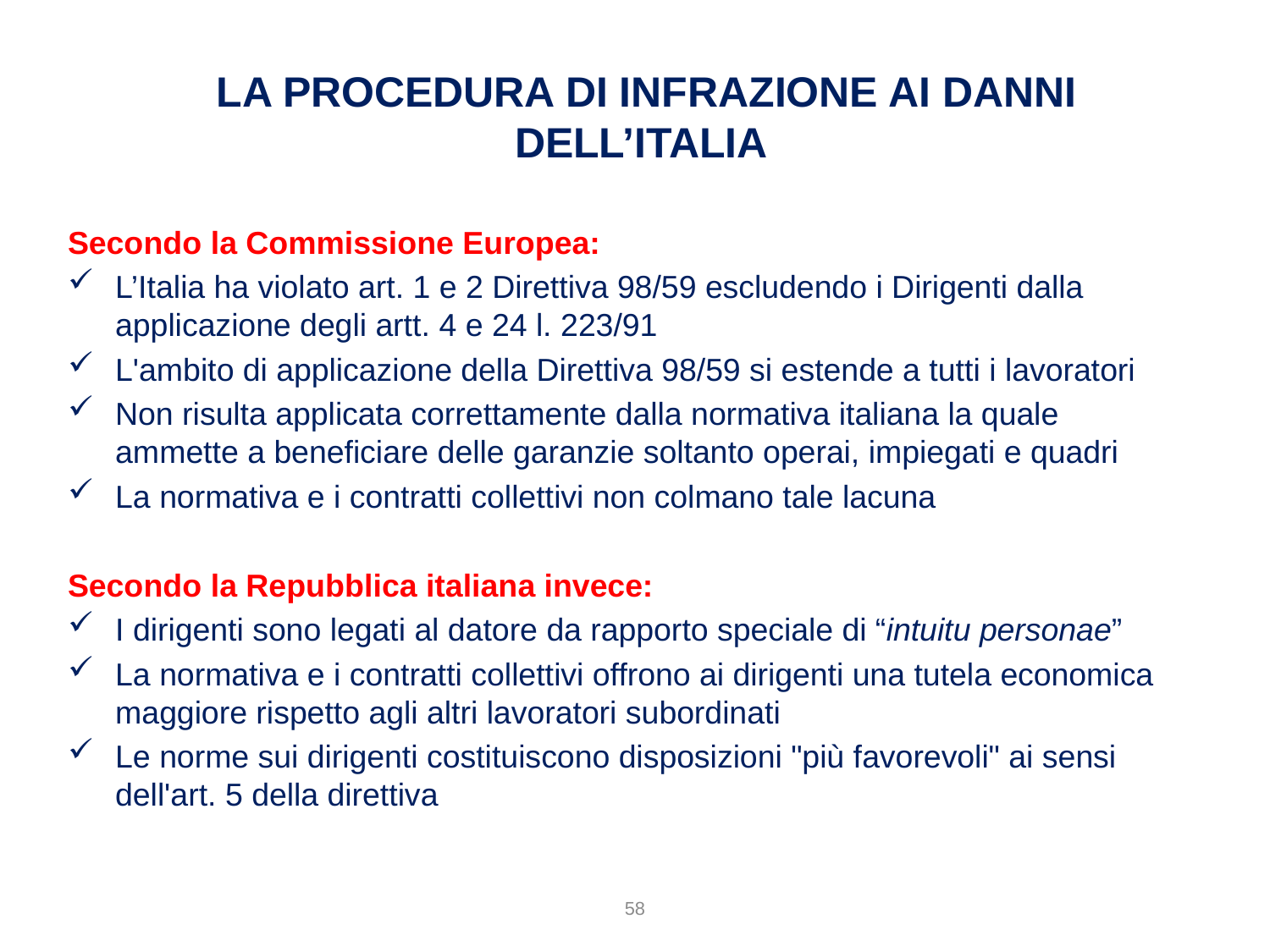

# La Procedura di Infrazione ai danni dell’Italia
Secondo la Commissione Europea:
L’Italia ha violato art. 1 e 2 Direttiva 98/59 escludendo i Dirigenti dalla applicazione degli artt. 4 e 24 l. 223/91
L'ambito di applicazione della Direttiva 98/59 si estende a tutti i lavoratori
Non risulta applicata correttamente dalla normativa italiana la quale ammette a beneficiare delle garanzie soltanto operai, impiegati e quadri
La normativa e i contratti collettivi non colmano tale lacuna

Secondo la Repubblica italiana invece:
I dirigenti sono legati al datore da rapporto speciale di “intuitu personae”
La normativa e i contratti collettivi offrono ai dirigenti una tutela economica maggiore rispetto agli altri lavoratori subordinati
Le norme sui dirigenti costituiscono disposizioni "più favorevoli" ai sensi dell'art. 5 della direttiva
58